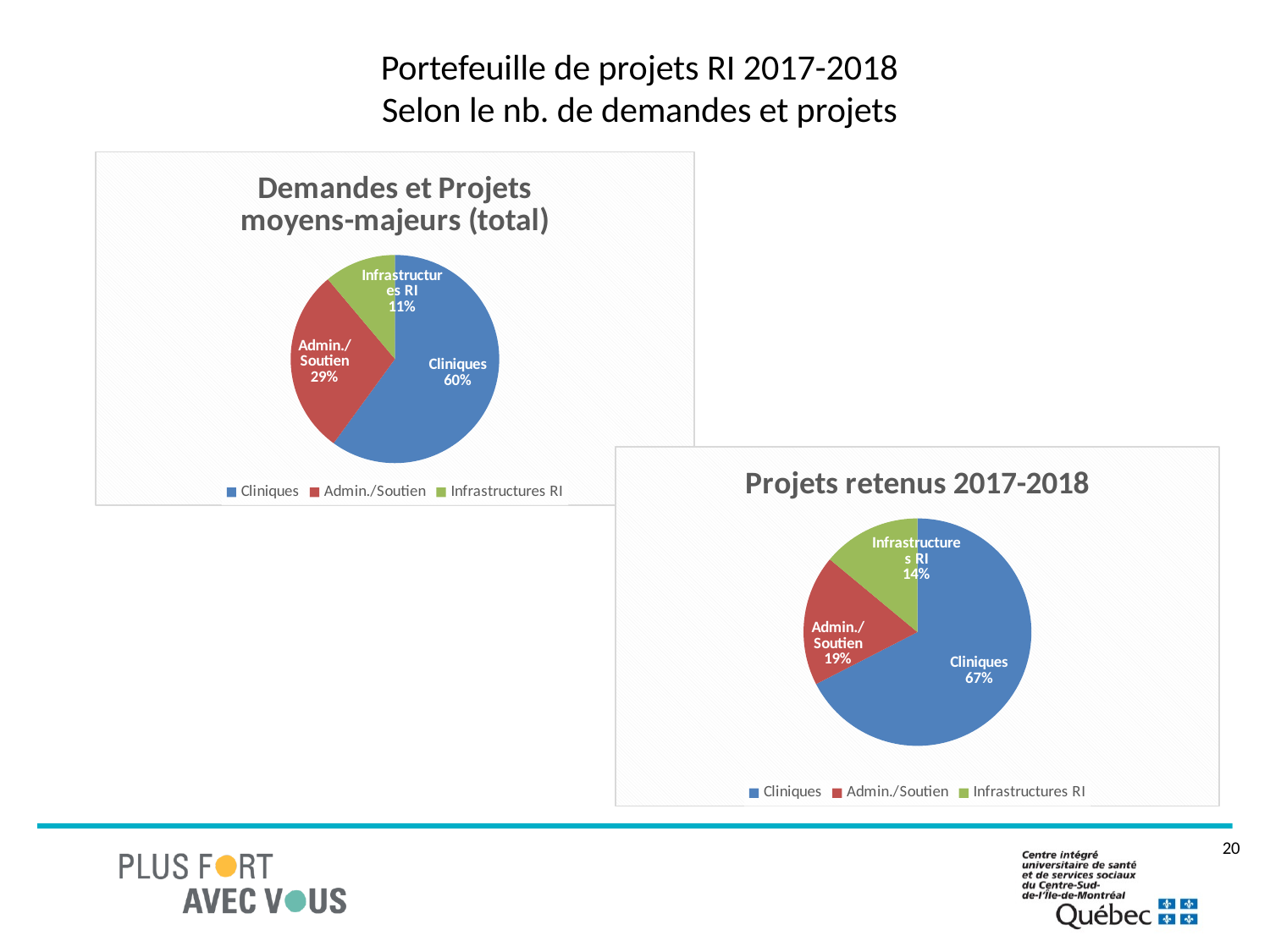

# Portefeuille de projets RI 2017-2018 Selon le nb. de demandes et projets

### Chart: Demandes et Projets
moyens-majeurs (total)

| Category |  |
|---|---|
| Cliniques | 54.0 |
| Admin./Soutien | 26.0 |
| Infrastructures RI | 10.0 |

### Chart: Projets retenus 2017-2018

| Category |  |
|---|---|
| Cliniques | 29.0 |
| Admin./Soutien | 8.0 |
| Infrastructures RI | 6.0 |